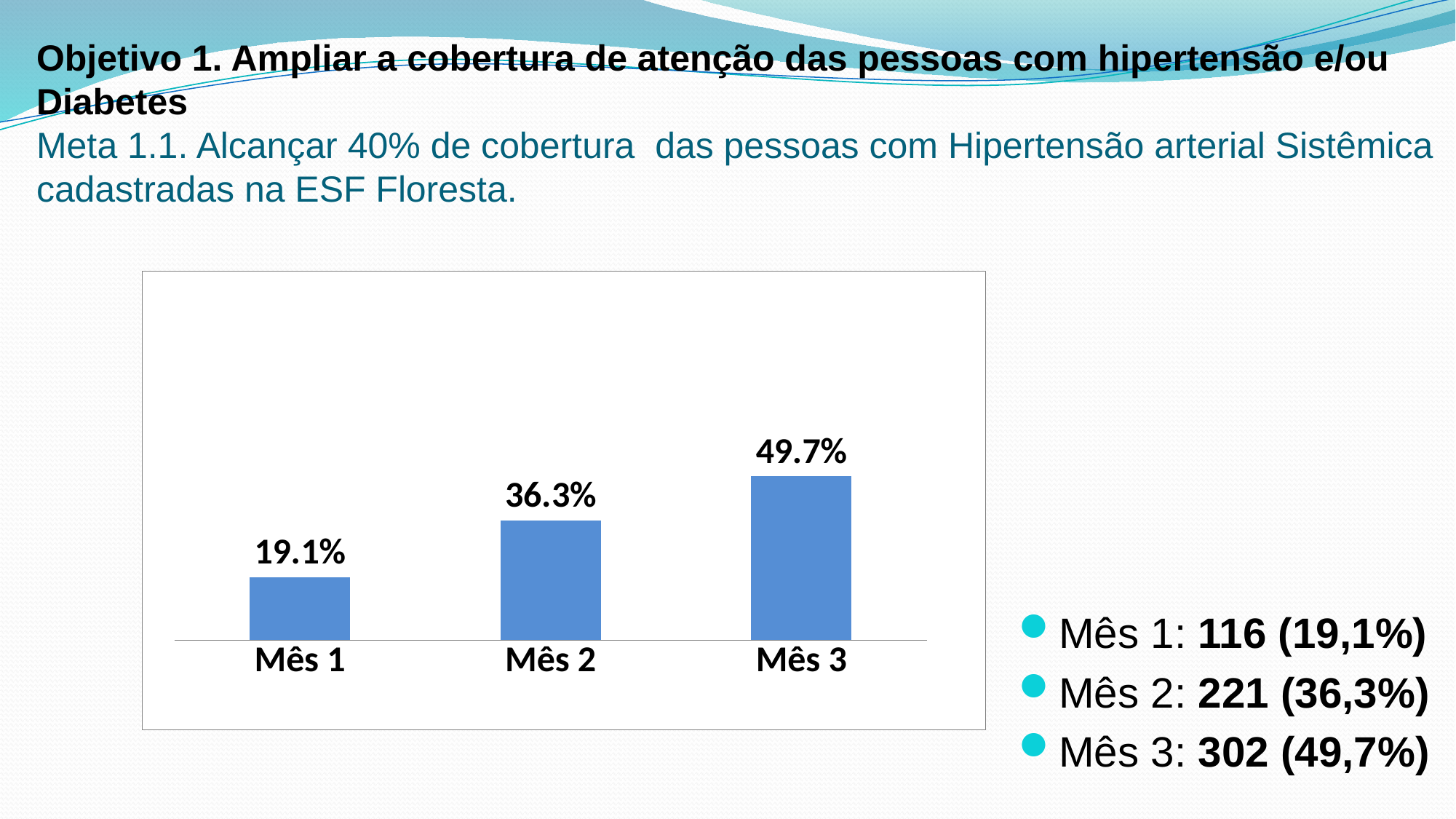

# Objetivo 1. Ampliar a cobertura de atenção das pessoas com hipertensão e/ou Diabetes Meta 1.1. Alcançar 40% de cobertura  das pessoas com Hipertensão arterial Sistêmica cadastradas na ESF Floresta.

### Chart

| Category | Cobertura do Programa de Atenção à  Hipertensão Arterial Sistêmica na unidade de saúde |
|---|---|
| Mês 1 | 0.19078947368421056 |
| Mês 2 | 0.36348684210526383 |
| Mês 3 | 0.4967105263157898 |
Mês 1: 116 (19,1%)
Mês 2: 221 (36,3%)
Mês 3: 302 (49,7%)